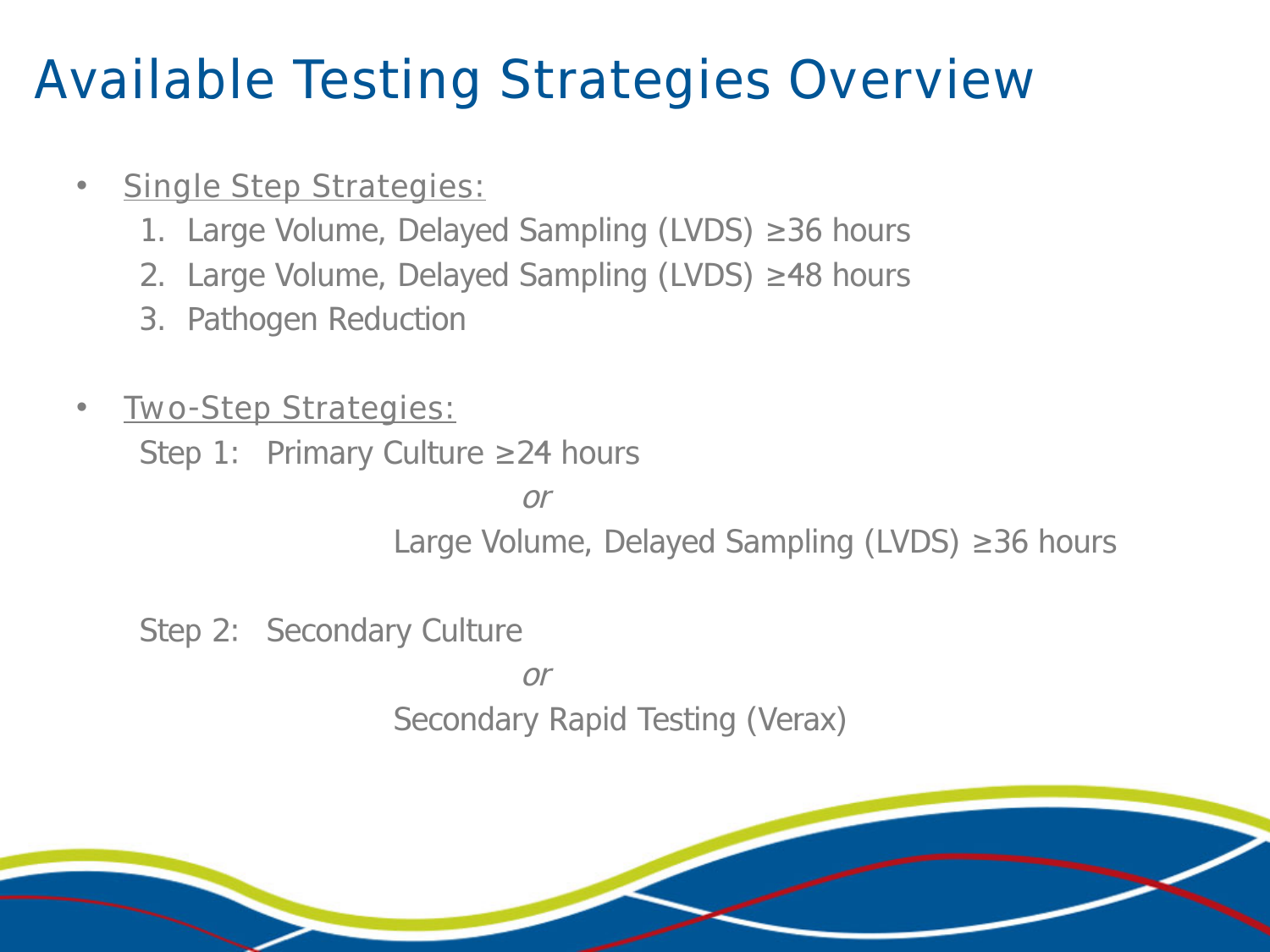

# Available Testing Strategies Overview
Single Step Strategies:
Large Volume, Delayed Sampling (LVDS) ≥36 hours
Large Volume, Delayed Sampling (LVDS) ≥48 hours
Pathogen Reduction

Two-Step Strategies:
Step 1:	Primary Culture ≥24 hours
			or
		Large Volume, Delayed Sampling (LVDS) ≥36 hours

Step 2:	Secondary Culture
			or
		Secondary Rapid Testing (Verax)